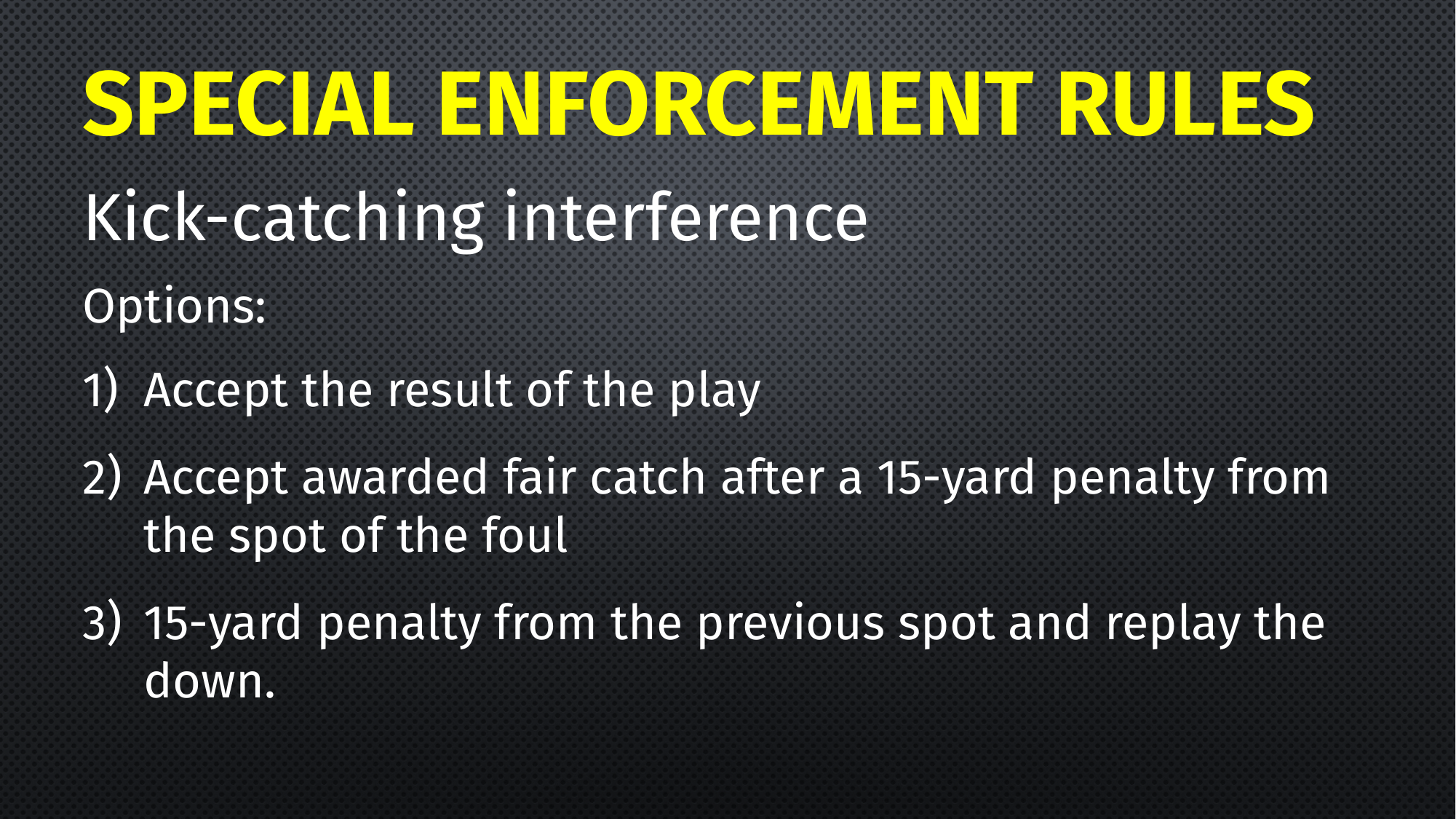

SPECIAL ENFORCEMENT RULES
Kick-catching interference

Options:

Accept the result of the play

Accept awarded fair catch after a 15-yard penalty from the spot of the foul

15-yard penalty from the previous spot and replay the down.